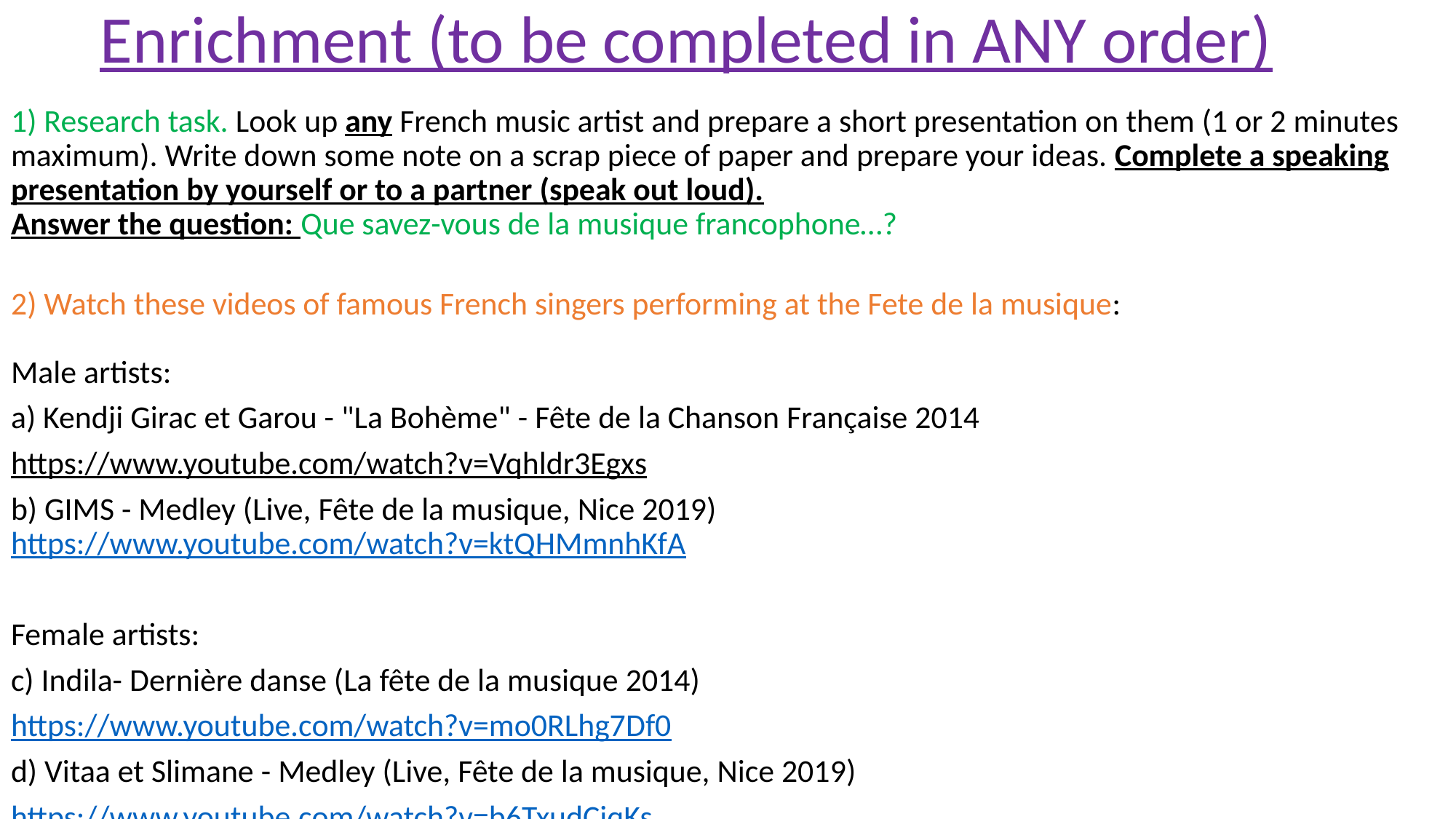

# Enrichment (to be completed in ANY order)
1) Research task. Look up any French music artist and prepare a short presentation on them (1 or 2 minutes maximum). Write down some note on a scrap piece of paper and prepare your ideas. Complete a speaking presentation by yourself or to a partner (speak out loud).
Answer the question: Que savez-vous de la musique francophone…?
2) Watch these videos of famous French singers performing at the Fete de la musique:
Male artists:
a) Kendji Girac et Garou - "La Bohème" - Fête de la Chanson Française 2014
https://www.youtube.com/watch?v=Vqhldr3Egxs
b) GIMS - Medley (Live, Fête de la musique, Nice 2019)
https://www.youtube.com/watch?v=ktQHMmnhKfA

Female artists:
c) Indila- Dernière danse (La fête de la musique 2014)
https://www.youtube.com/watch?v=mo0RLhg7Df0
d) Vitaa et Slimane - Medley (Live, Fête de la musique, Nice 2019)
https://www.youtube.com/watch?v=b6TxudCiqKs